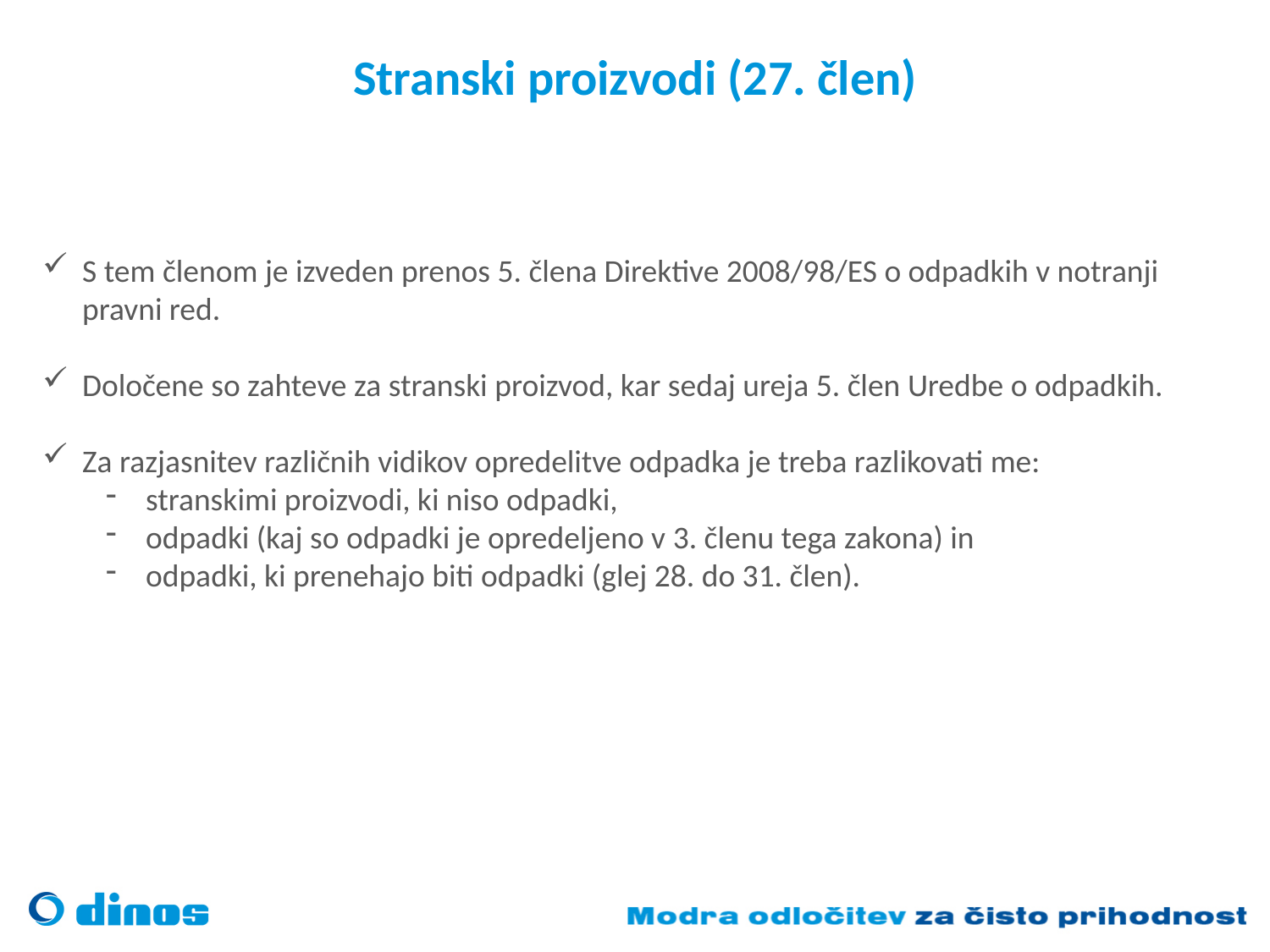

# Stranski proizvodi (27. člen)

S tem členom je izveden prenos 5. člena Direktive 2008/98/ES o odpadkih v notranji pravni red.

Določene so zahteve za stranski proizvod, kar sedaj ureja 5. člen Uredbe o odpadkih.

Za razjasnitev različnih vidikov opredelitve odpadka je treba razlikovati me:
stranskimi proizvodi, ki niso odpadki,
odpadki (kaj so odpadki je opredeljeno v 3. členu tega zakona) in
odpadki, ki prenehajo biti odpadki (glej 28. do 31. člen).